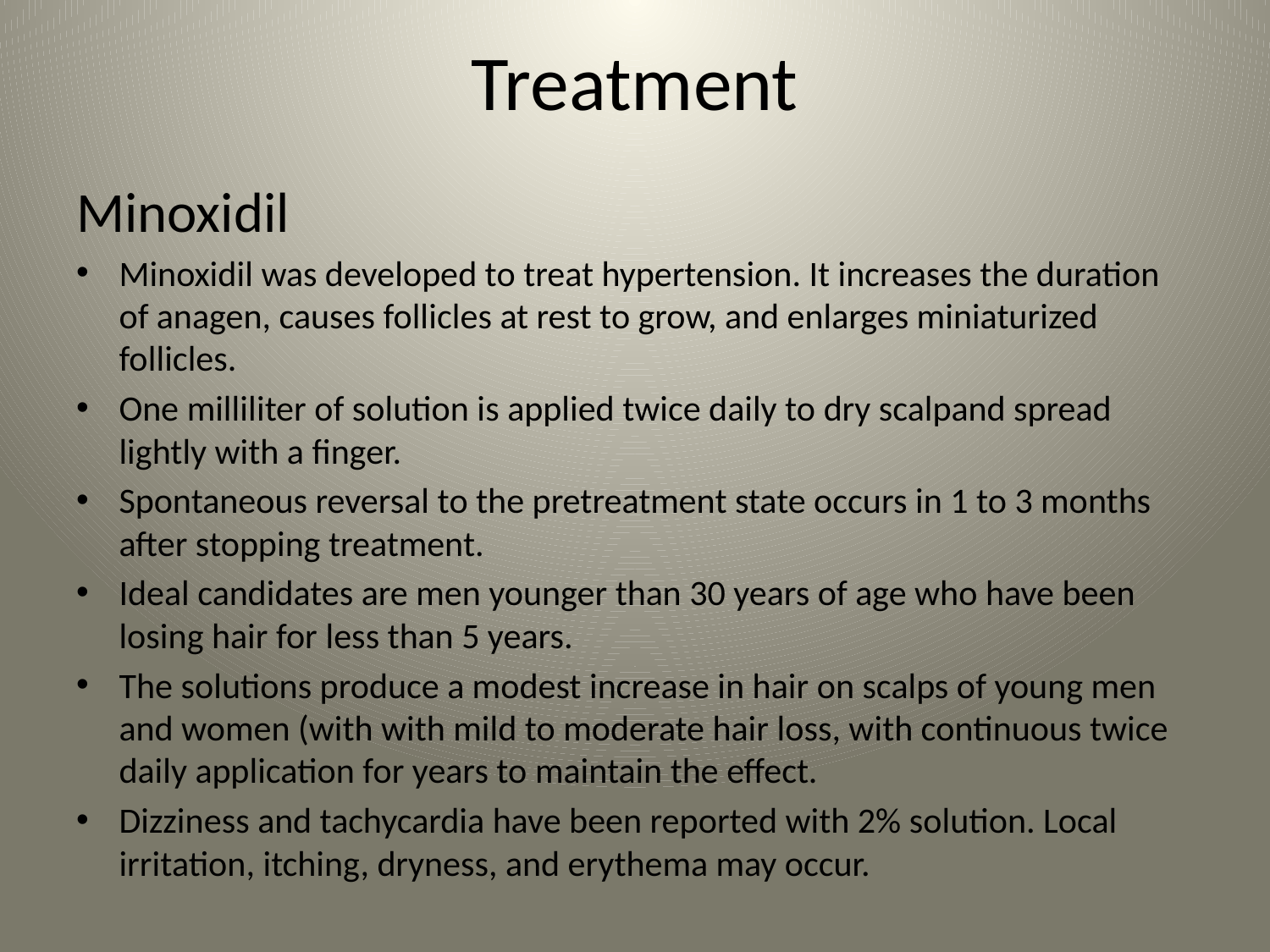

# Treatment
Minoxidil
Minoxidil was developed to treat hypertension. It increases the duration of anagen, causes follicles at rest to grow, and enlarges miniaturized follicles.
One milliliter of solution is applied twice daily to dry scalpand spread lightly with a finger.
Spontaneous reversal to the pretreatment state occurs in 1 to 3 months after stopping treatment.
Ideal candidates are men younger than 30 years of age who have been losing hair for less than 5 years.
The solutions produce a modest increase in hair on scalps of young men and women (with with mild to moderate hair loss, with continuous twice daily application for years to maintain the effect.
Dizziness and tachycardia have been reported with 2% solution. Local irritation, itching, dryness, and erythema may occur.